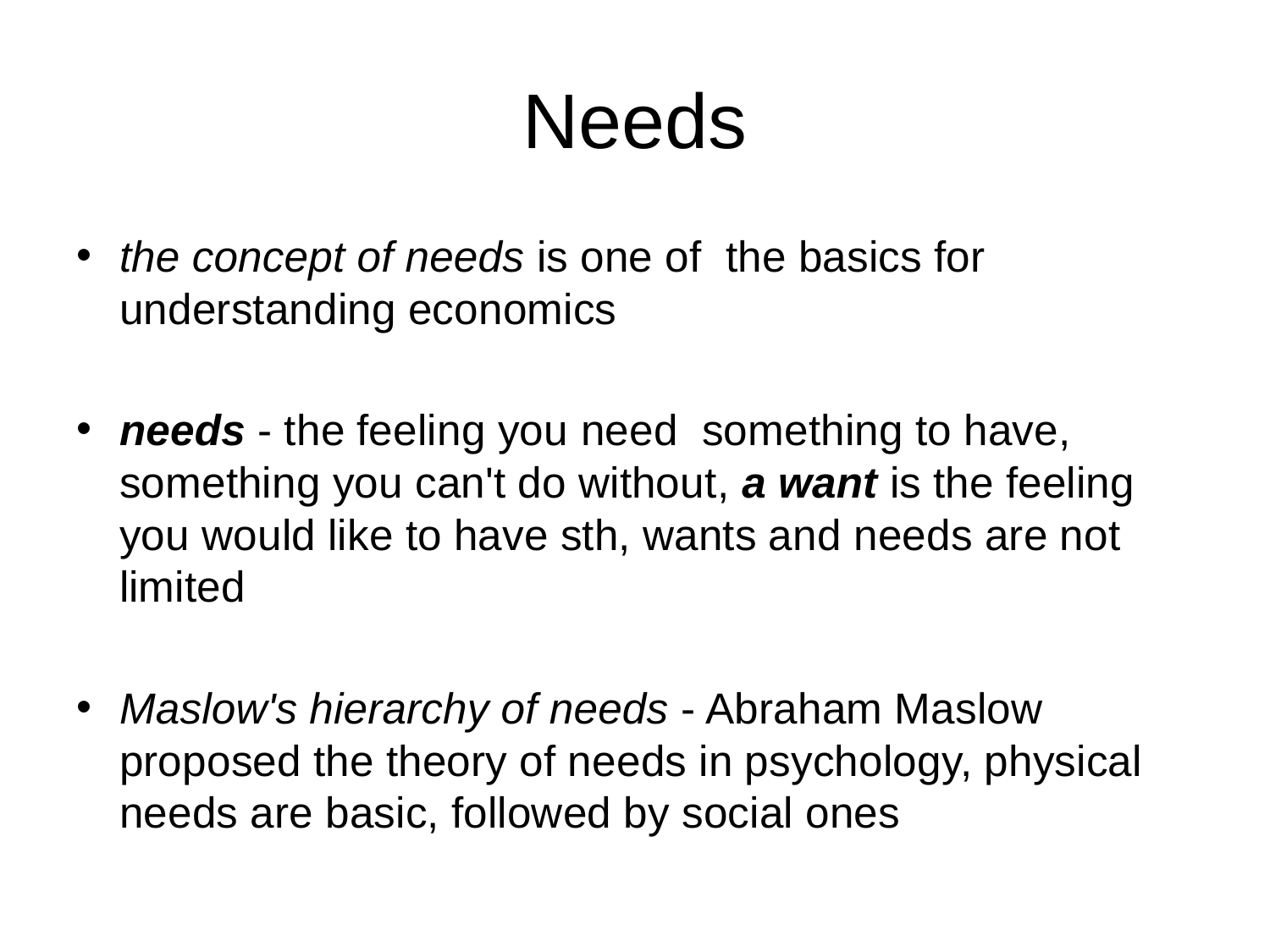

# Needs
the concept of needs is one of  the basics for understanding economics

needs - the feeling you need  something to have, something you can't do without, a want is the feeling you would like to have sth, wants and needs are not limited

Maslow's hierarchy of needs - Abraham Maslow proposed the theory of needs in psychology, physical needs are basic, followed by social ones